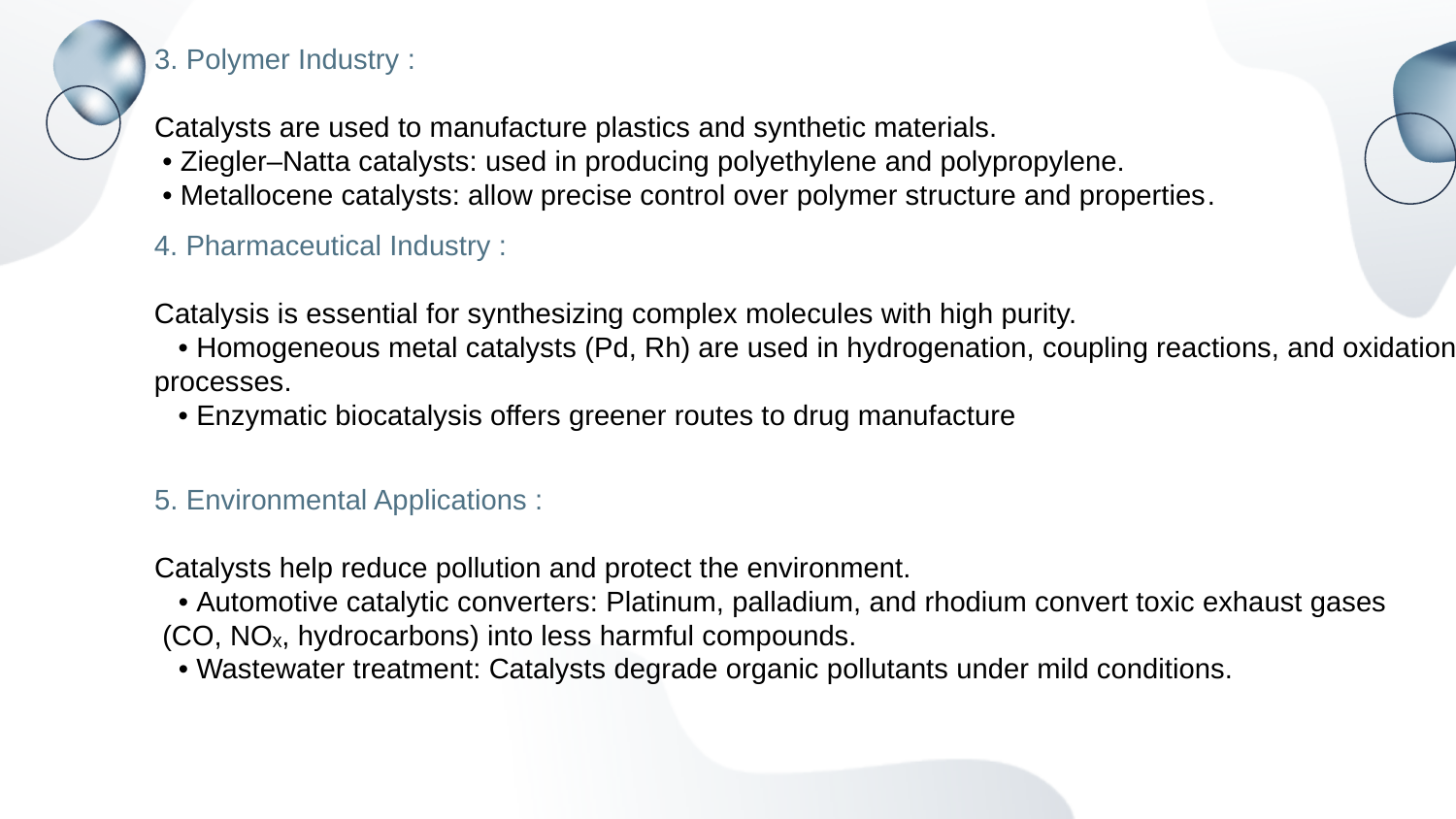

3. Polymer Industry :

Catalysts are used to manufacture plastics and synthetic materials.
 • Ziegler–Natta catalysts: used in producing polyethylene and polypropylene.
 • Metallocene catalysts: allow precise control over polymer structure and properties.
4. Pharmaceutical Industry :

Catalysis is essential for synthesizing complex molecules with high purity.
   • Homogeneous metal catalysts (Pd, Rh) are used in hydrogenation, coupling reactions, and oxidation processes.
   • Enzymatic biocatalysis offers greener routes to drug manufacture
5. Environmental Applications :

Catalysts help reduce pollution and protect the environment.
   • Automotive catalytic converters: Platinum, palladium, and rhodium convert toxic exhaust gases
 (CO, NOₓ, hydrocarbons) into less harmful compounds.
   • Wastewater treatment: Catalysts degrade organic pollutants under mild conditions.